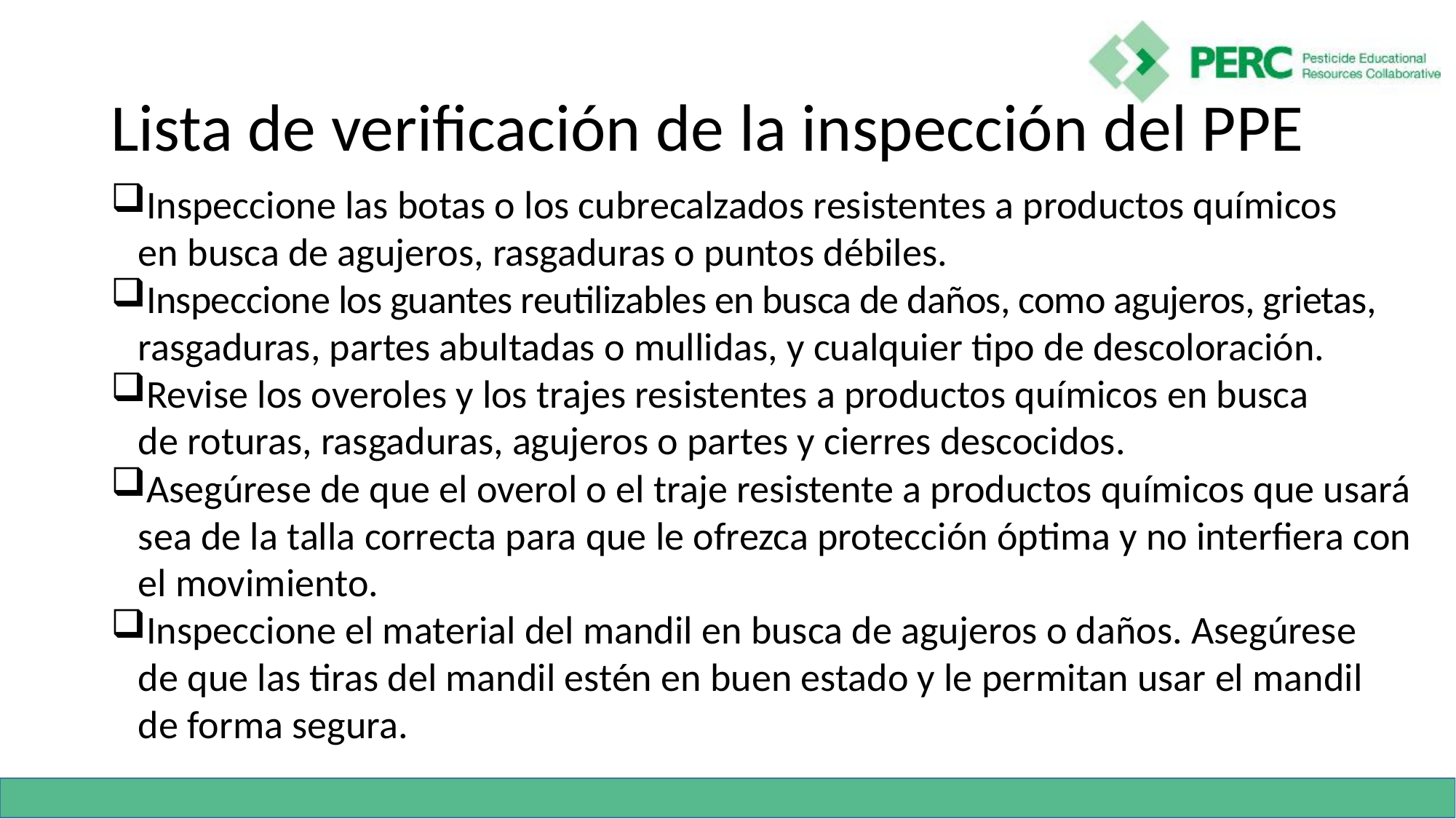

# Lista de verificación de la inspección del PPE
Inspeccione las botas o los cubrecalzados resistentes a productos químicos
en busca de agujeros, rasgaduras o puntos débiles.
Inspeccione los guantes reutilizables en busca de daños, como agujeros, grietas,
rasgaduras, partes abultadas o mullidas, y cualquier tipo de descoloración.
Revise los overoles y los trajes resistentes a productos químicos en busca
de roturas, rasgaduras, agujeros o partes y cierres descocidos.
Asegúrese de que el overol o el traje resistente a productos químicos que usará sea de la talla correcta para que le ofrezca protección óptima y no interfiera con el movimiento.
Inspeccione el material del mandil en busca de agujeros o daños. Asegúrese
de que las tiras del mandil estén en buen estado y le permitan usar el mandil
de forma segura.